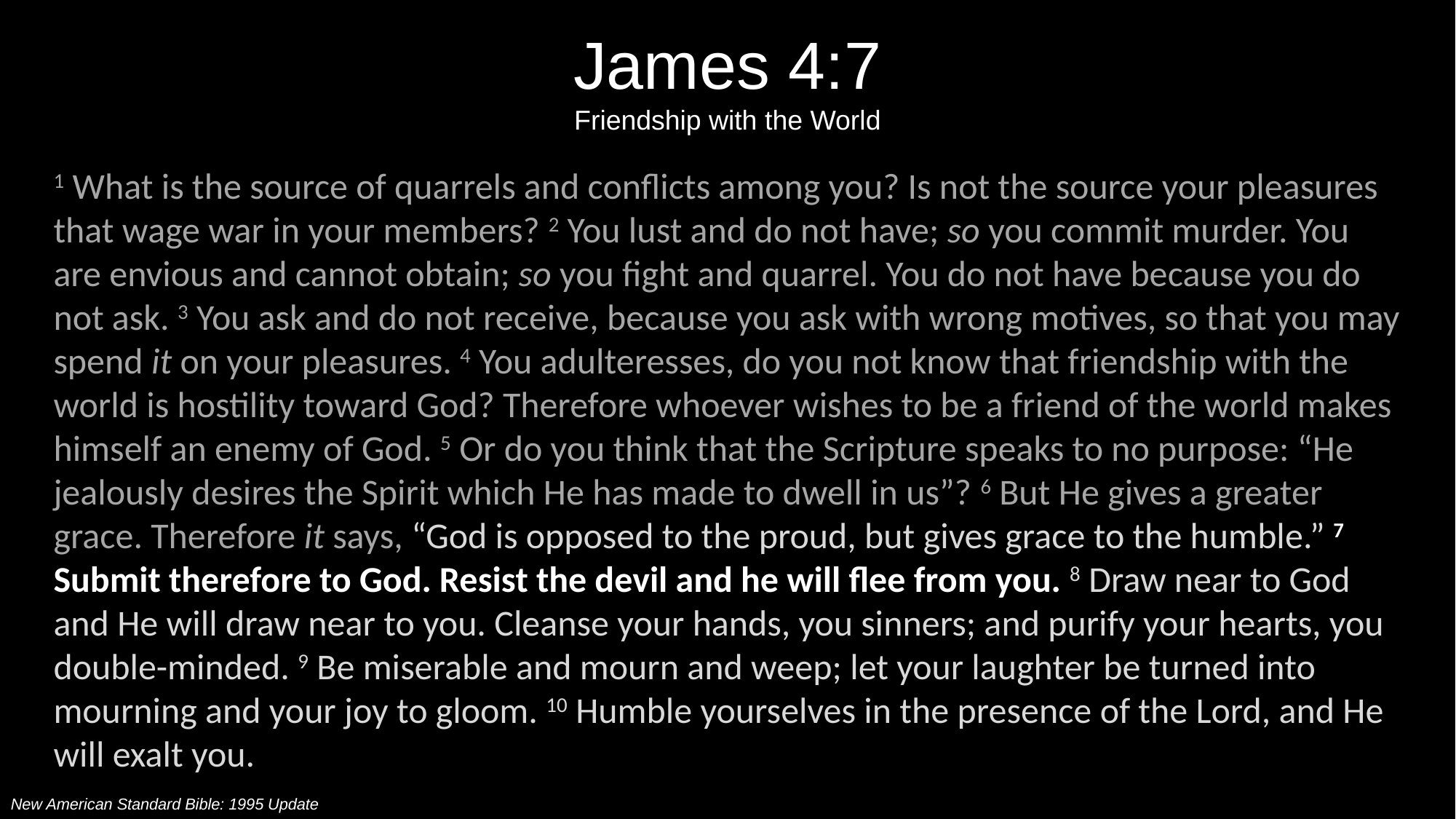

James 4:7
Friendship with the World
1 What is the source of quarrels and conflicts among you? Is not the source your pleasures that wage war in your members? 2 You lust and do not have; so you commit murder. You are envious and cannot obtain; so you fight and quarrel. You do not have because you do not ask. 3 You ask and do not receive, because you ask with wrong motives, so that you may spend it on your pleasures. 4 You adulteresses, do you not know that friendship with the world is hostility toward God? Therefore whoever wishes to be a friend of the world makes himself an enemy of God. 5 Or do you think that the Scripture speaks to no purpose: “He jealously desires the Spirit which He has made to dwell in us”? 6 But He gives a greater grace. Therefore it says, “God is opposed to the proud, but gives grace to the humble.” 7 Submit therefore to God. Resist the devil and he will flee from you. 8 Draw near to God and He will draw near to you. Cleanse your hands, you sinners; and purify your hearts, you double-minded. 9 Be miserable and mourn and weep; let your laughter be turned into mourning and your joy to gloom. 10 Humble yourselves in the presence of the Lord, and He will exalt you.
New American Standard Bible: 1995 Update